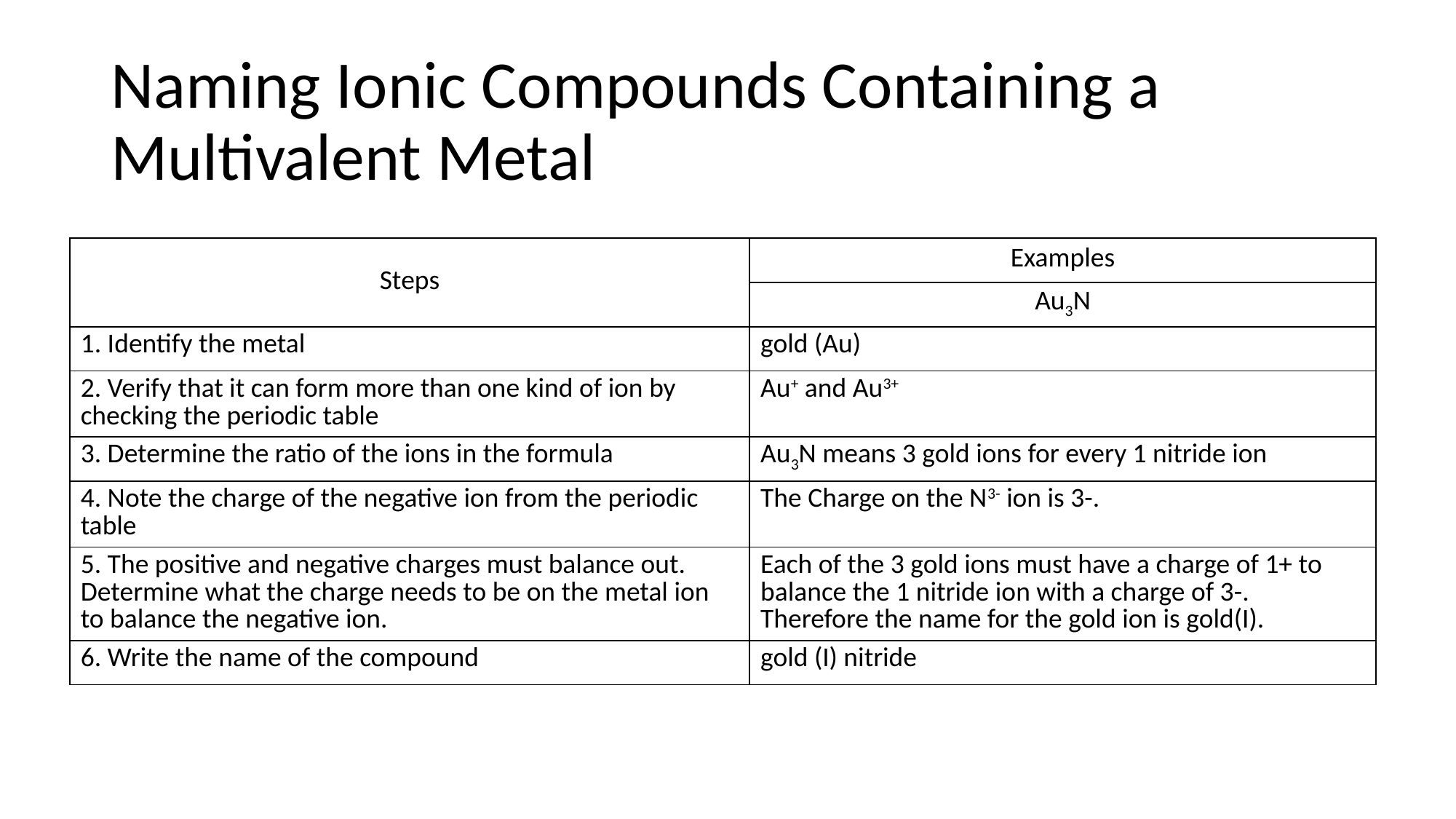

# Naming Ionic Compounds Containing a Multivalent Metal

| Steps | Examples |
| --- | --- |
|  | Au3N |
| 1. Identify the metal | gold (Au) |
| 2. Verify that it can form more than one kind of ion by checking the periodic table | Au+ and Au3+ |
| 3. Determine the ratio of the ions in the formula | Au3N means 3 gold ions for every 1 nitride ion |
| 4. Note the charge of the negative ion from the periodic table | The Charge on the N3- ion is 3-. |
| 5. The positive and negative charges must balance out. Determine what the charge needs to be on the metal ion to balance the negative ion. | Each of the 3 gold ions must have a charge of 1+ to balance the 1 nitride ion with a charge of 3-. Therefore the name for the gold ion is gold(I). |
| 6. Write the name of the compound | gold (I) nitride |